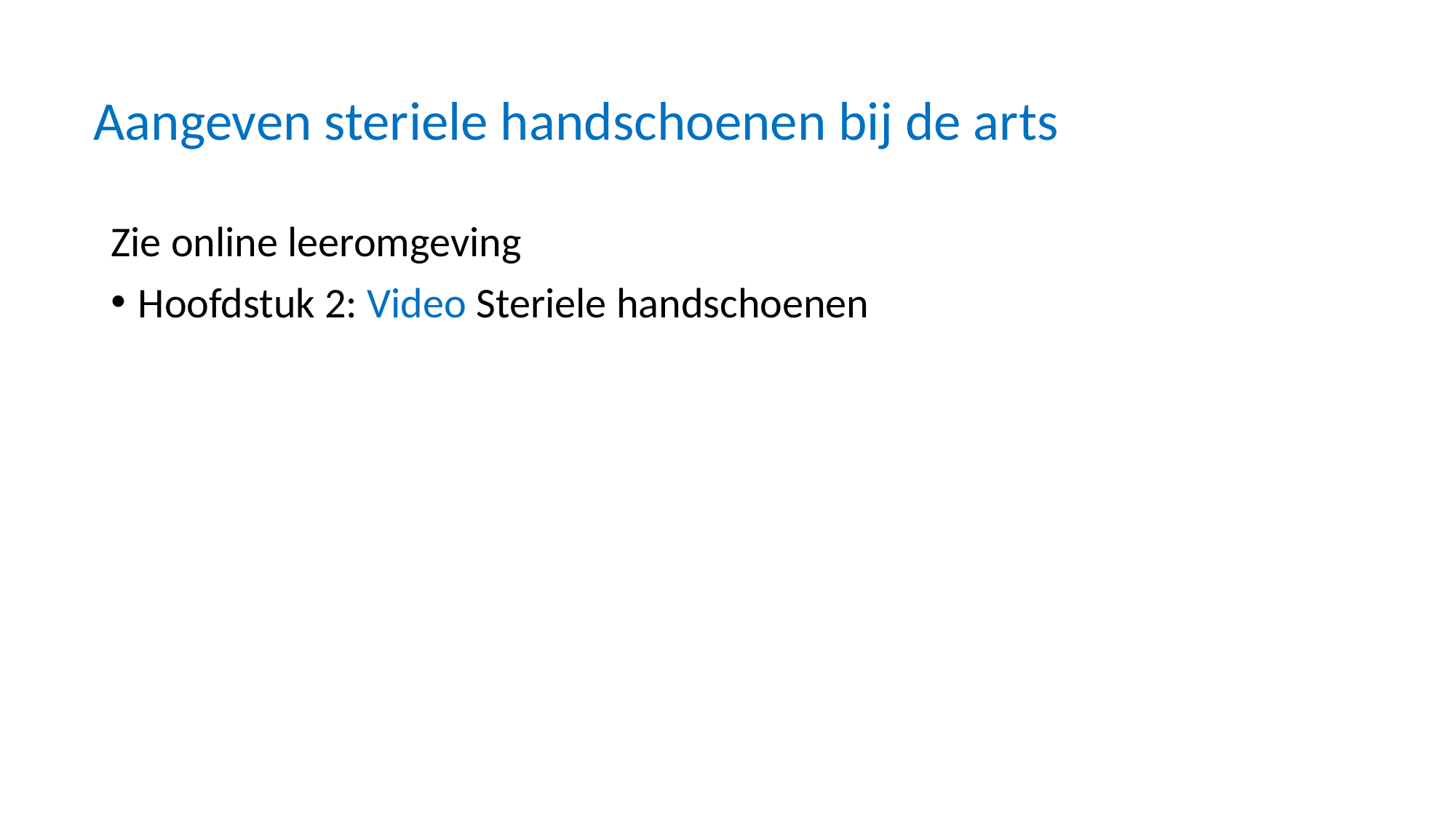

# Aangeven steriele handschoenen bij de arts
Zie online leeromgeving
Hoofdstuk 2: Video Steriele handschoenen